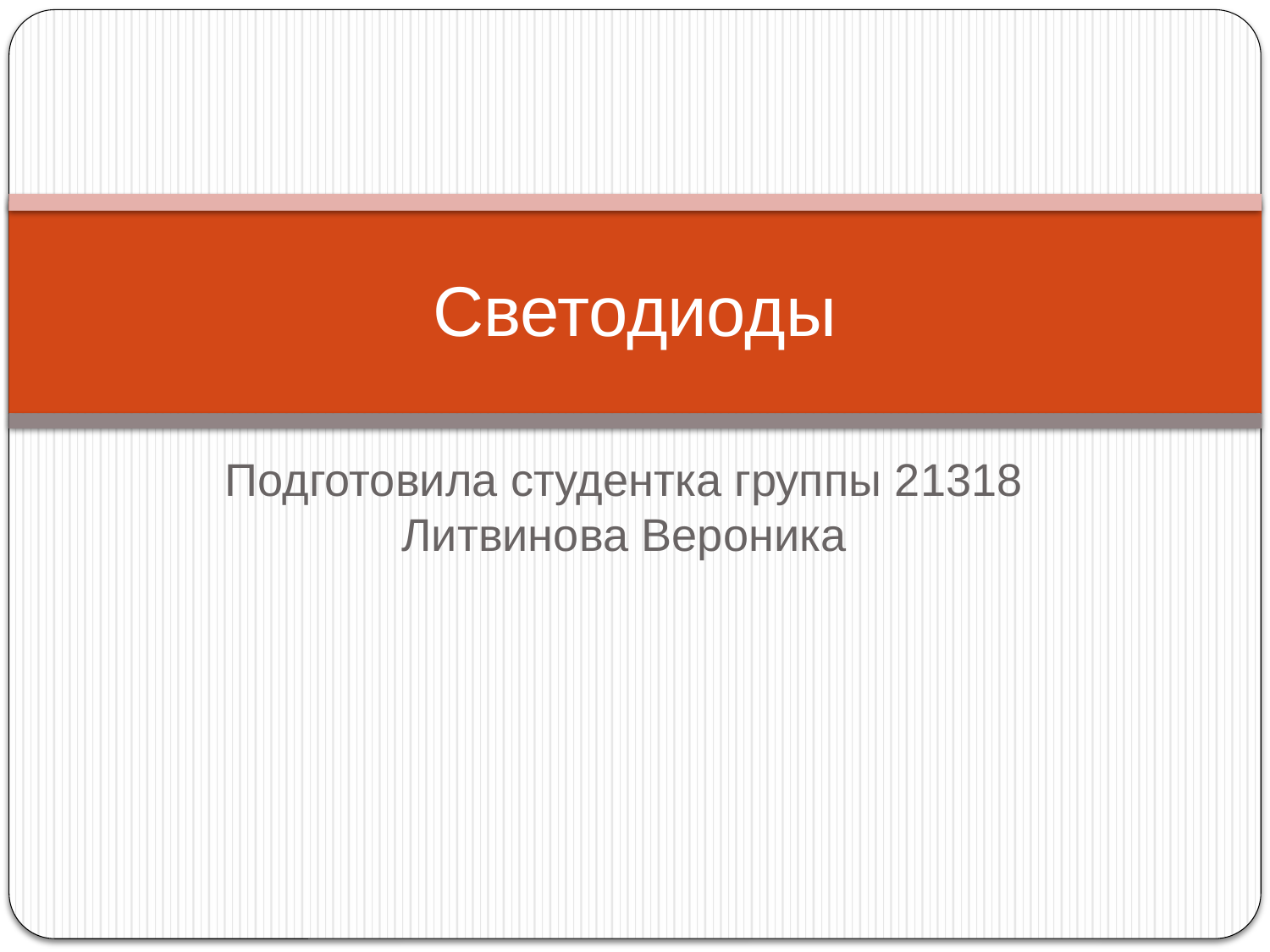

# Светодиоды
Подготовила студентка группы 21318 Литвинова Вероника